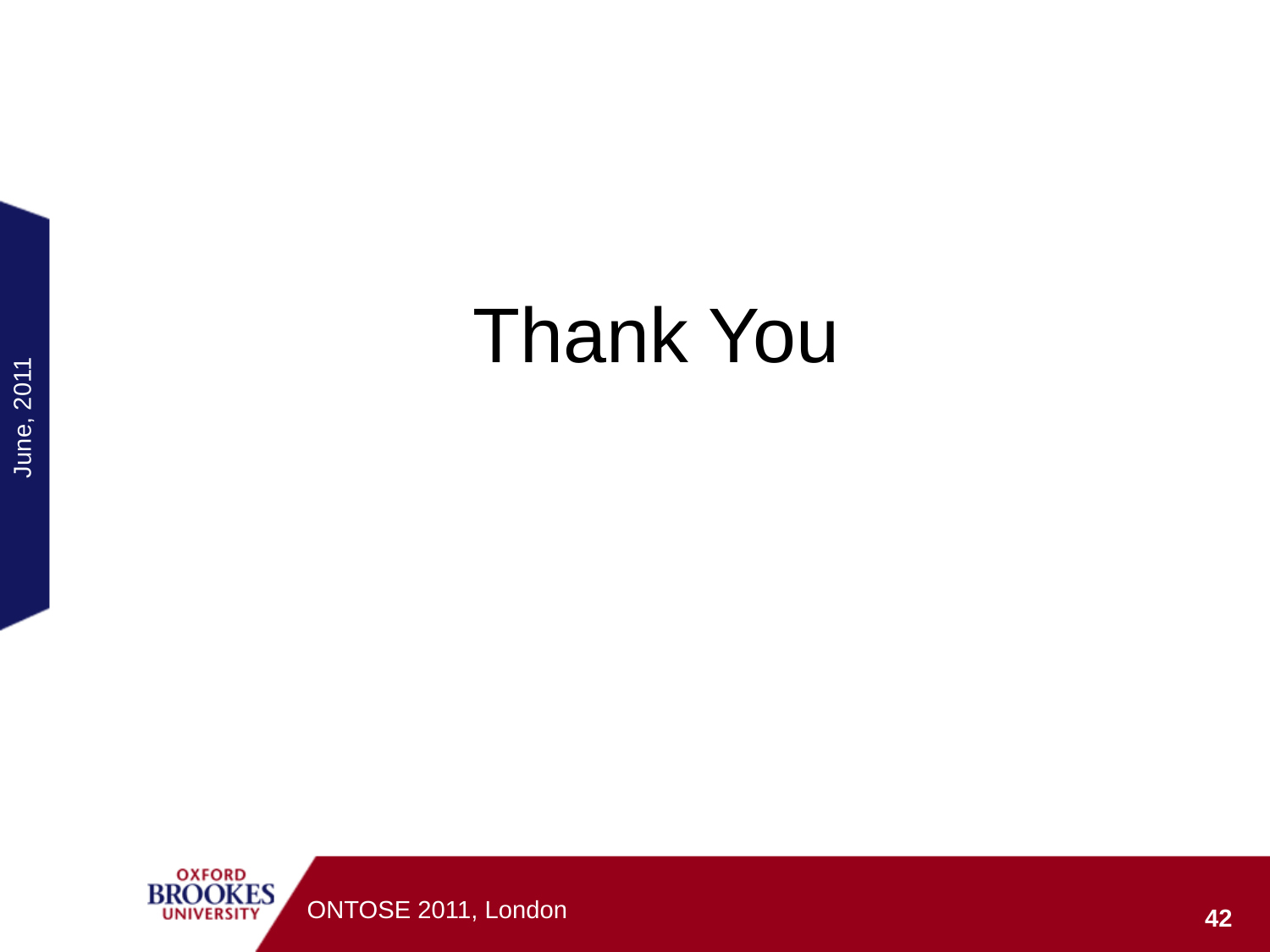

# Thank You
June, 2011
ONTOSE 2011, London
42